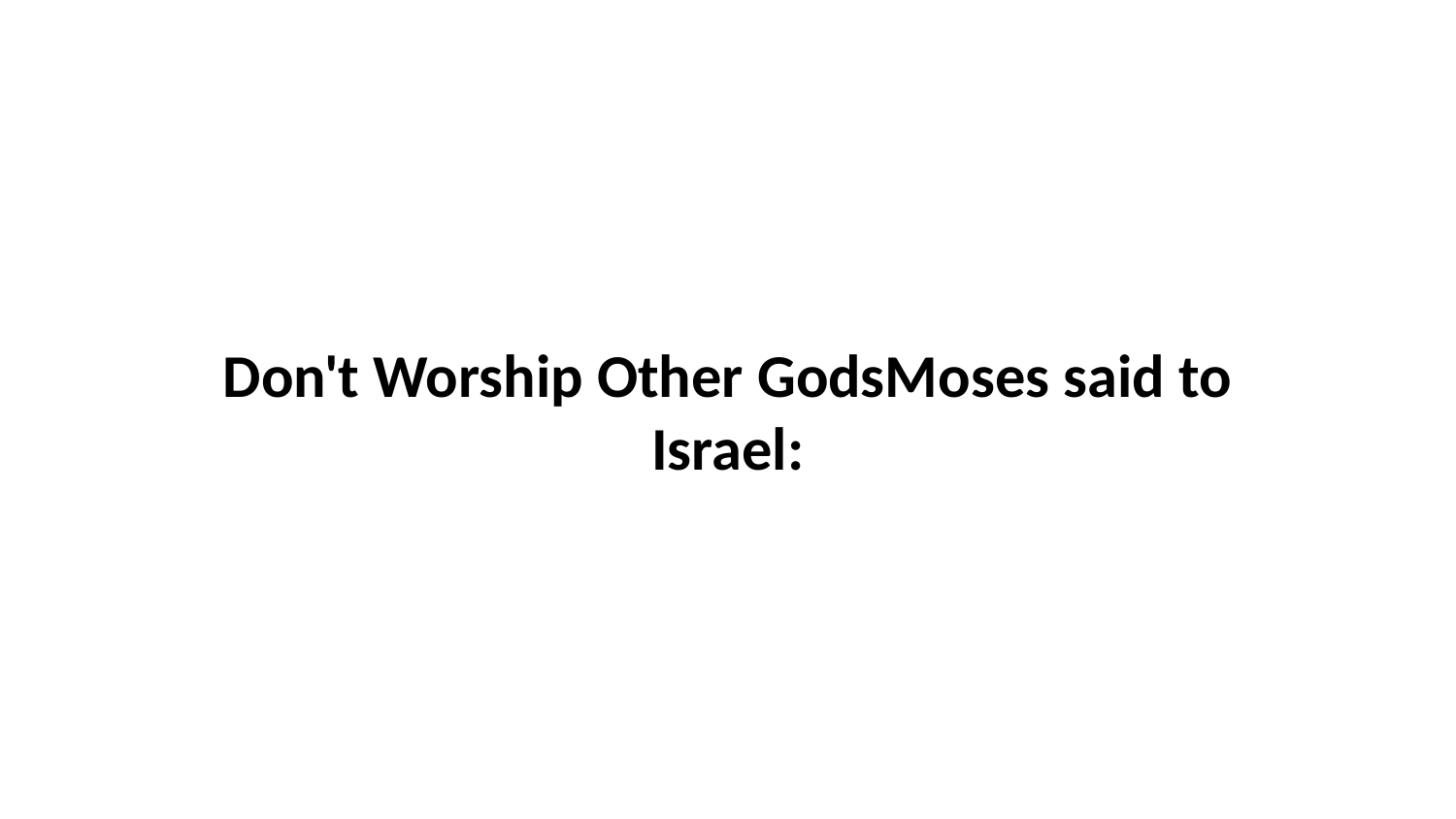

Don't Worship Other GodsMoses said to Israel: